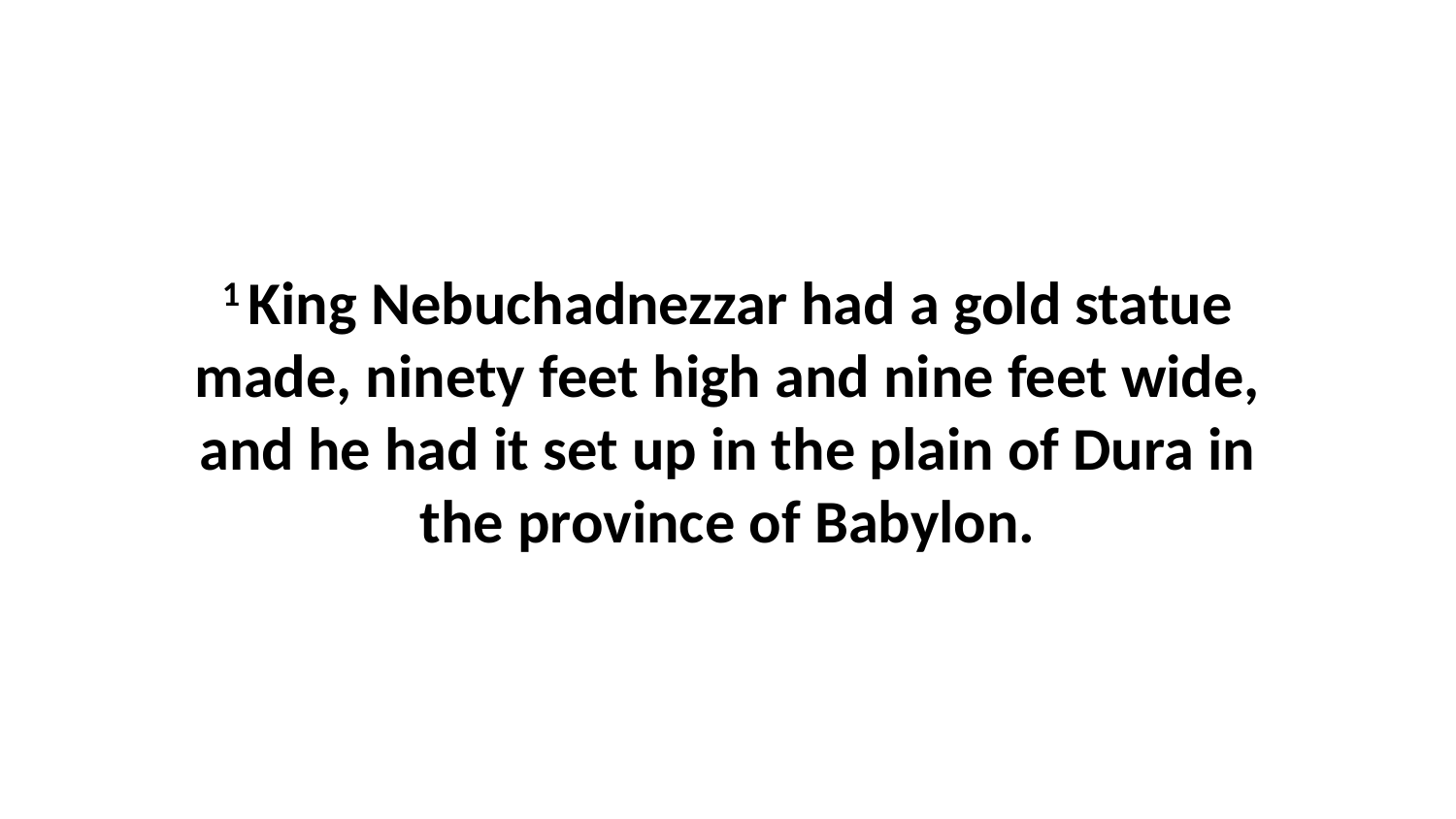

1 King Nebuchadnezzar had a gold statue made, ninety feet high and nine feet wide, and he had it set up in the plain of Dura in the province of Babylon.